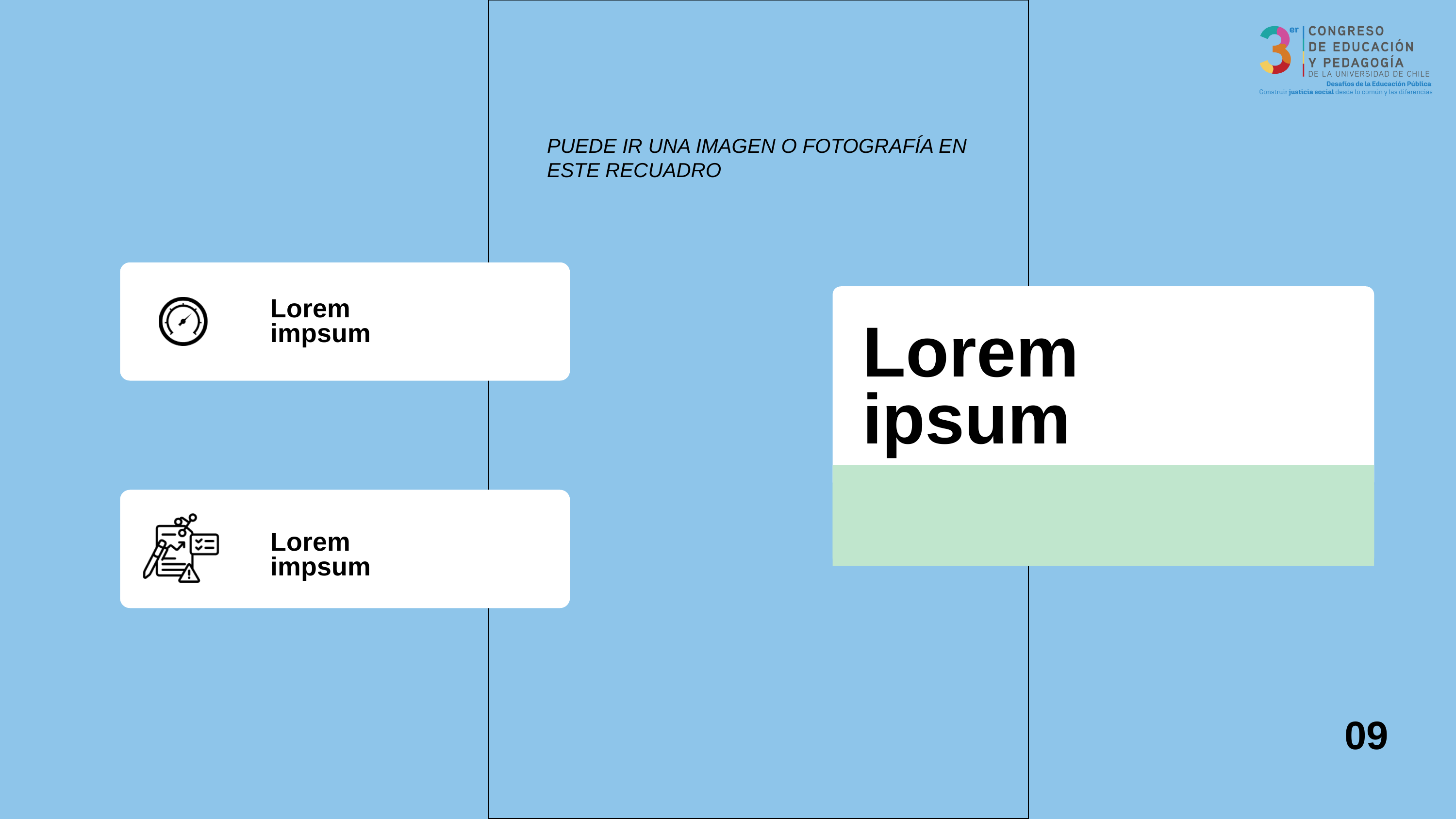

PUEDE IR UNA IMAGEN O FOTOGRAFÍA EN ESTE RECUADRO

Lorem
impsum
Lorem
ipsum

Lorem
impsum
09